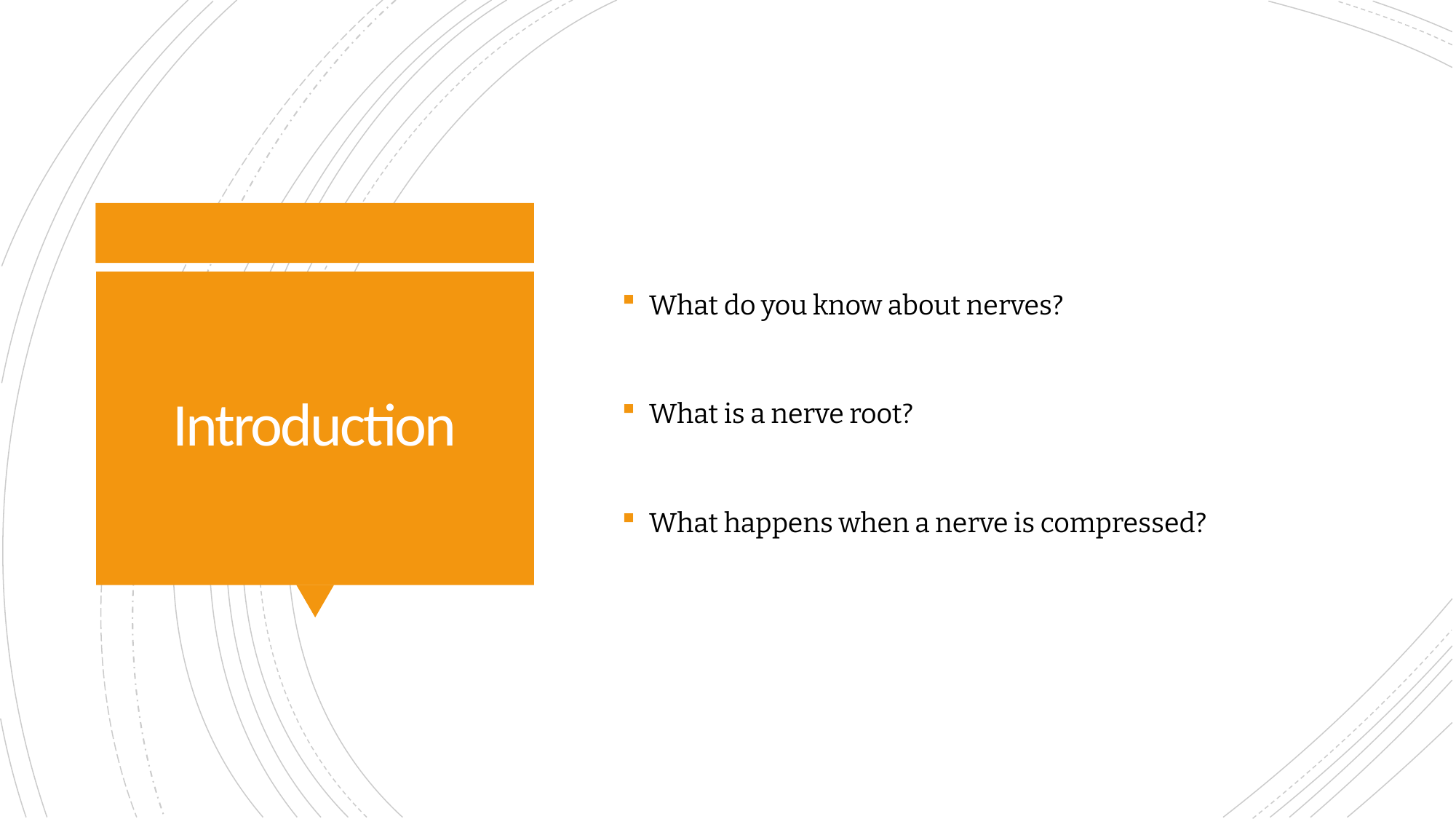

What do you know about nerves?

What is a nerve root?

What happens when a nerve is compressed?
# Introduction